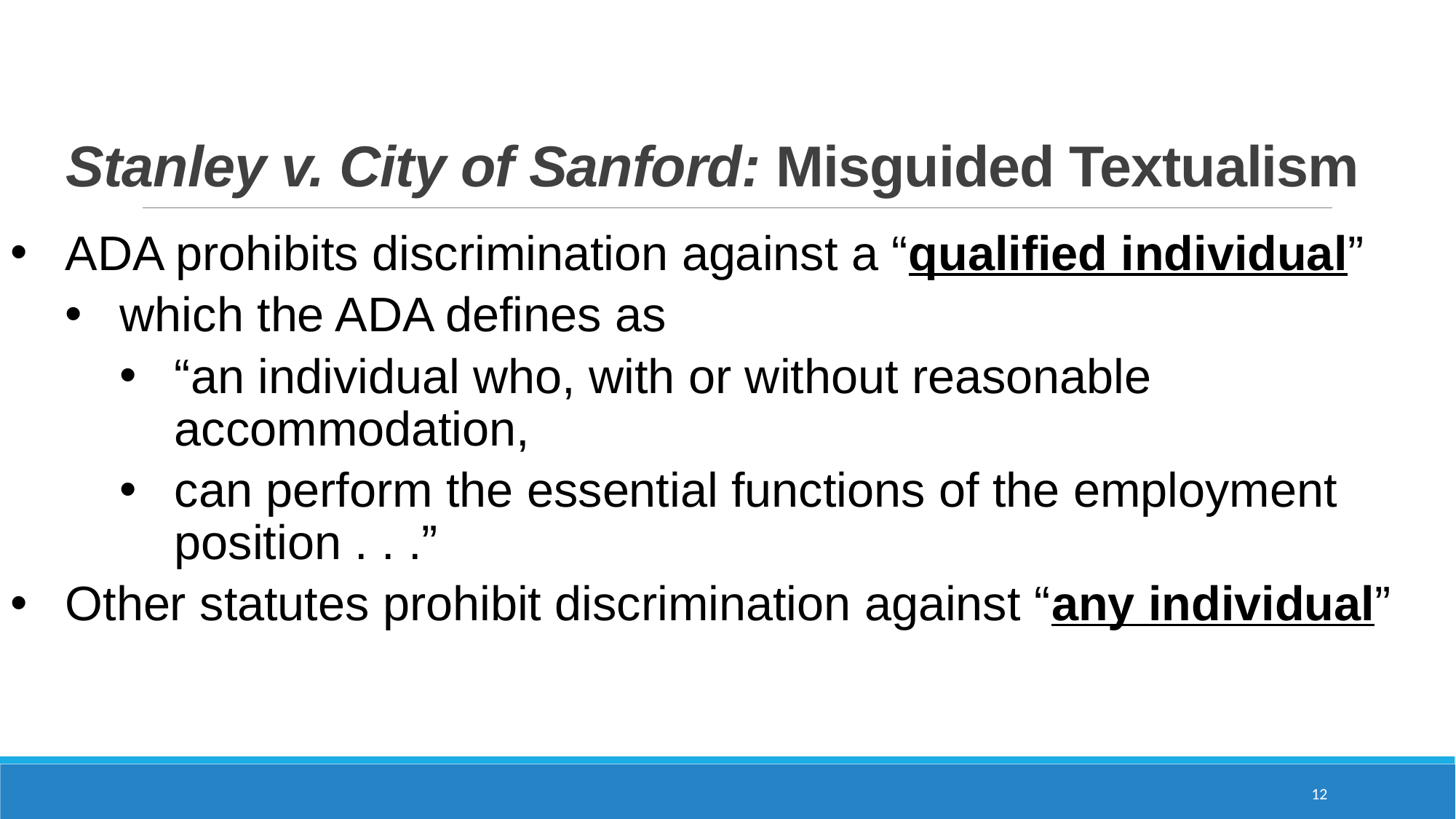

# Stanley v. City of Sanford: Misguided Textualism
ADA prohibits discrimination against a “qualified individual”
which the ADA defines as
“an individual who, with or without reasonable accommodation,
can perform the essential functions of the employment position . . .”
Other statutes prohibit discrimination against “any individual”

12